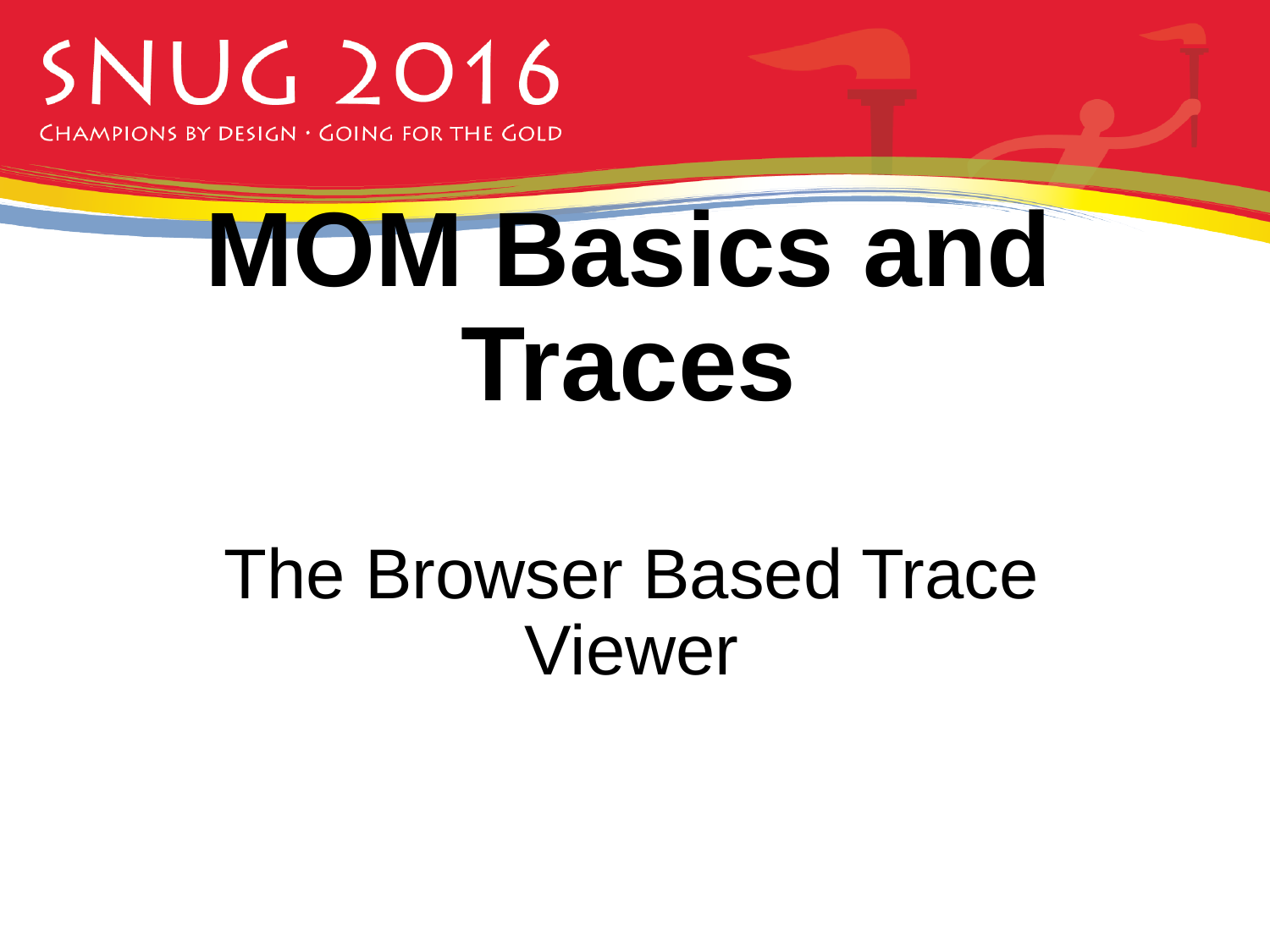

# MOM Basics and Traces
The Browser Based Trace Viewer